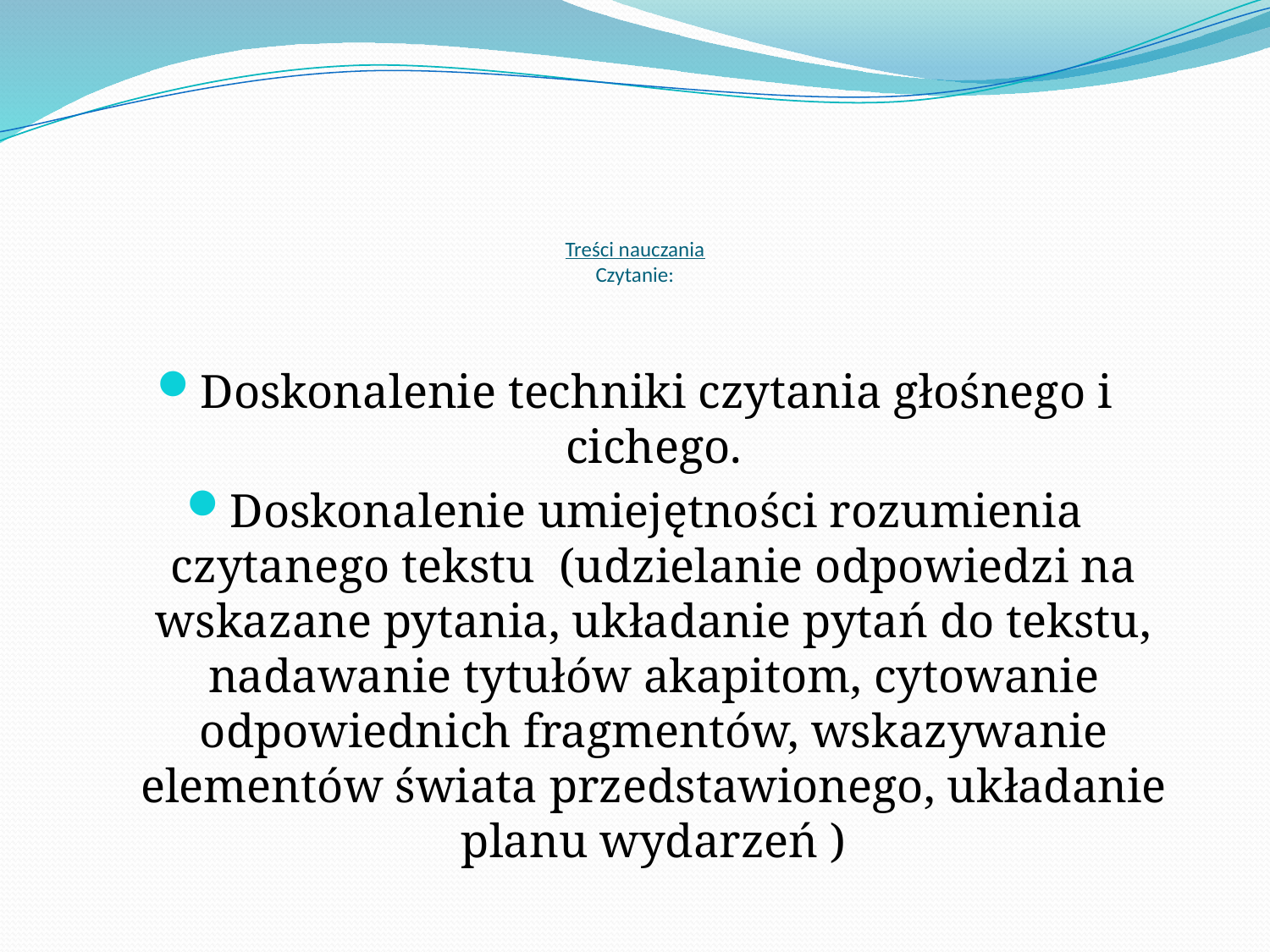

# Treści nauczania Czytanie:
Doskonalenie techniki czytania głośnego i cichego.
Doskonalenie umiejętności rozumienia czytanego tekstu  (udzielanie odpowiedzi na wskazane pytania, układanie pytań do tekstu, nadawanie tytułów akapitom, cytowanie odpowiednich fragmentów, wskazywanie elementów świata przedstawionego, układanie planu wydarzeń )